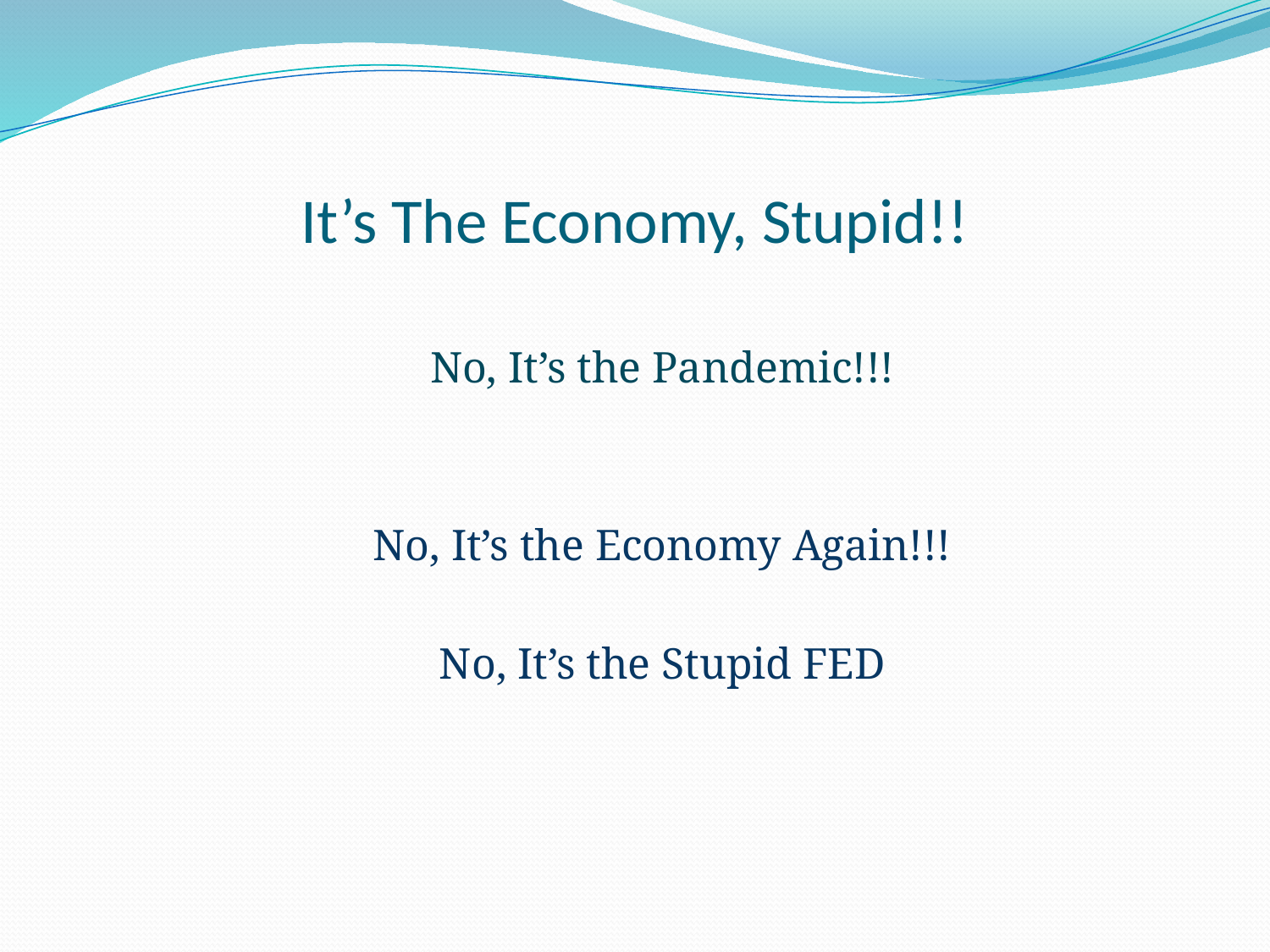

# It’s The Economy, Stupid!!

No, It’s the Pandemic!!!

No, It’s the Economy Again!!!

No, It’s the Stupid FED